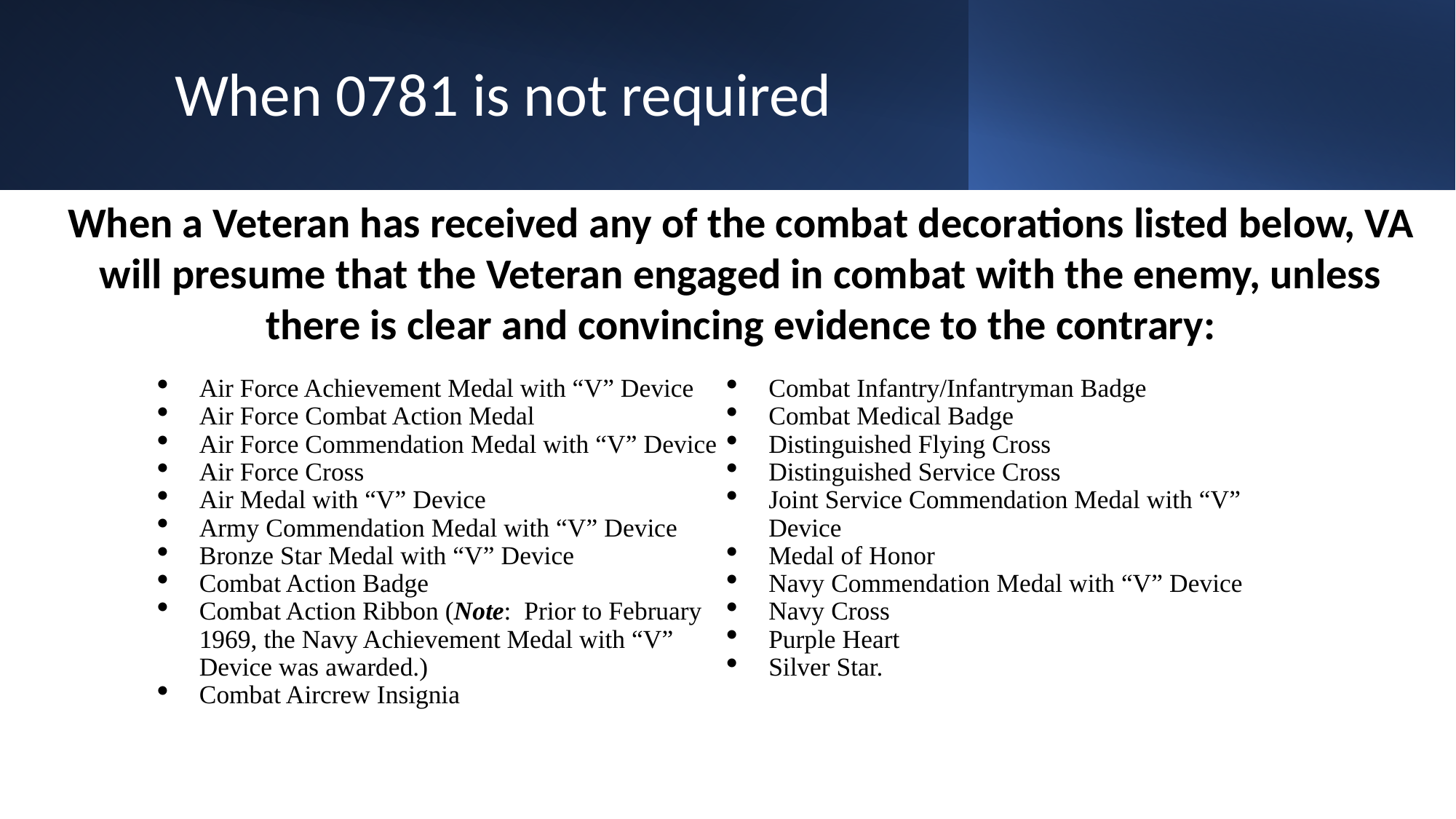

# When 0781 is not required
When a Veteran has received any of the combat decorations listed below, VA will presume that the Veteran engaged in combat with the enemy, unless there is clear and convincing evidence to the contrary:
Air Force Achievement Medal with “V” Device
Air Force Combat Action Medal
Air Force Commendation Medal with “V” Device
Air Force Cross
Air Medal with “V” Device
Army Commendation Medal with “V” Device
Bronze Star Medal with “V” Device
Combat Action Badge
Combat Action Ribbon (Note:  Prior to February 1969, the Navy Achievement Medal with “V” Device was awarded.)
Combat Aircrew Insignia

Combat Infantry/Infantryman Badge
Combat Medical Badge
Distinguished Flying Cross
Distinguished Service Cross
Joint Service Commendation Medal with “V” Device
Medal of Honor
Navy Commendation Medal with “V” Device
Navy Cross
Purple Heart
Silver Star.